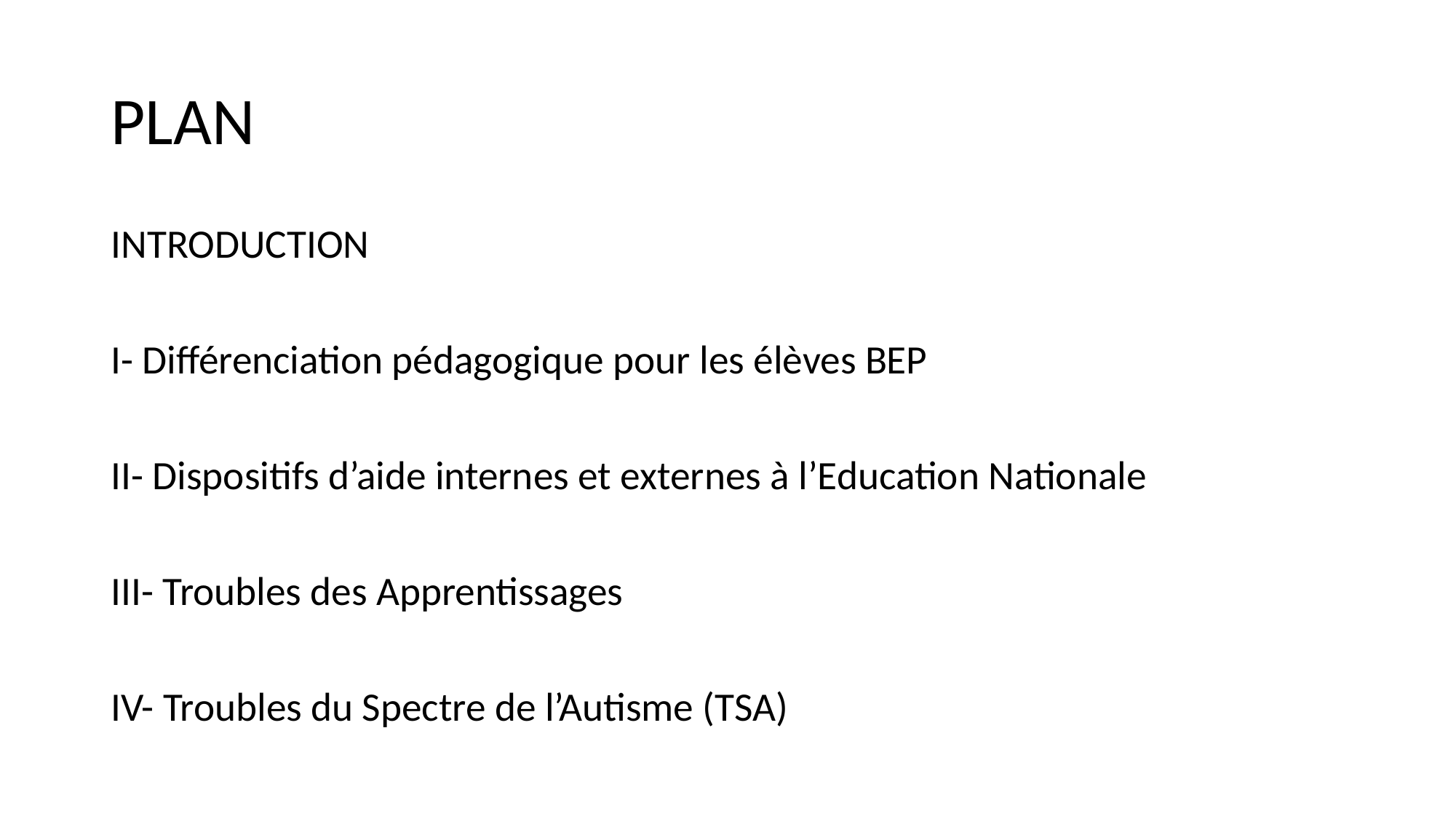

# PLAN
INTRODUCTION

I- Différenciation pédagogique pour les élèves BEP

II- Dispositifs d’aide internes et externes à l’Education Nationale

III- Troubles des Apprentissages

IV- Troubles du Spectre de l’Autisme (TSA)